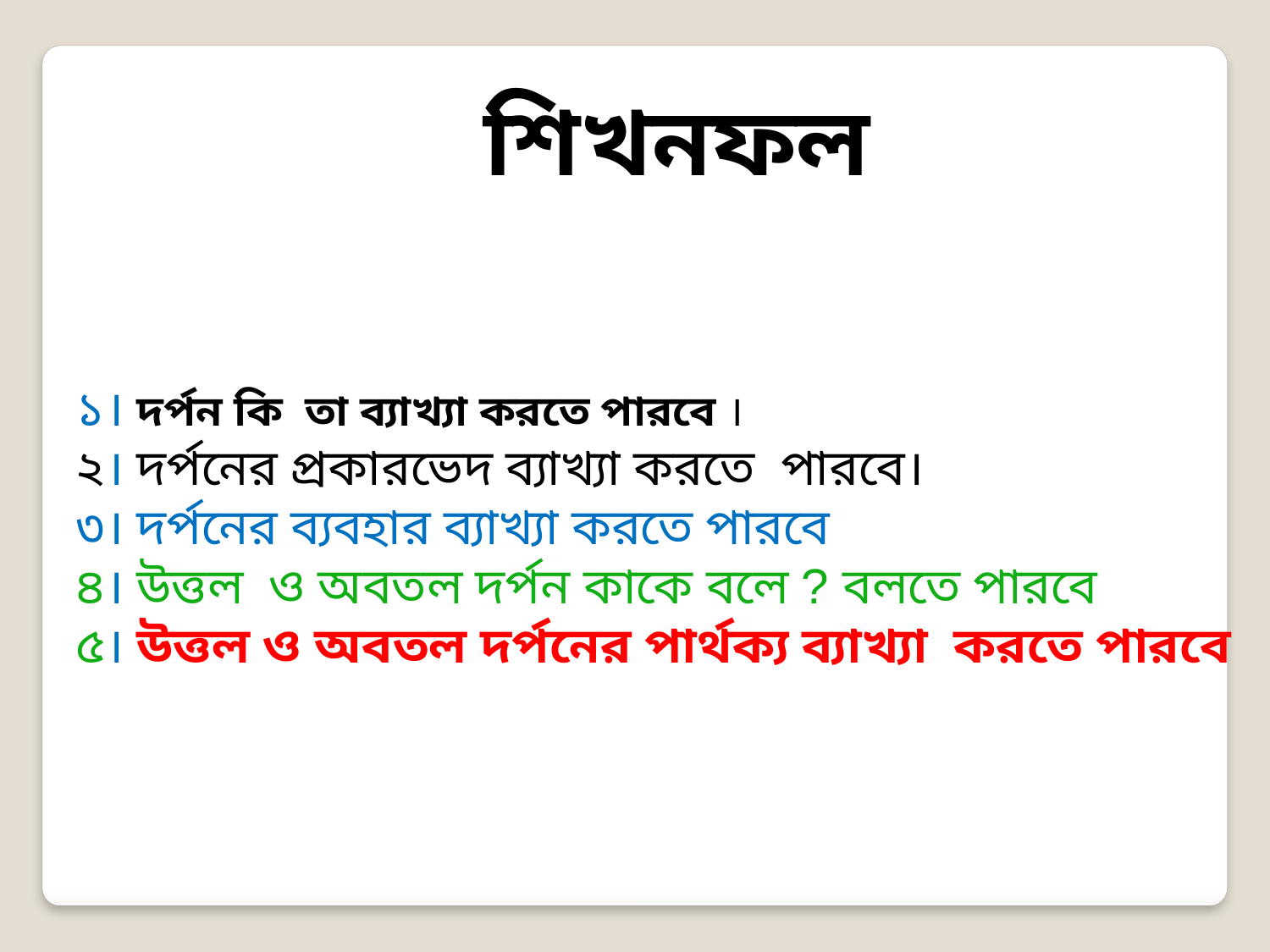

শিখনফল
১। দর্পন কি  তা ব্যাখ্যা করতে পারবে ।
২। দর্পনের প্রকারভেদ ব্যাখ্যা করতে  পারবে।
৩। দর্পনের ব্যবহার ব্যাখ্যা করতে পারবে
৪। উত্তল  ও অবতল দর্পন কাকে বলে ? বলতে পারবে
৫। উত্তল ও অবতল দর্পনের পার্থক্য ব্যাখ্যা  করতে পারবে